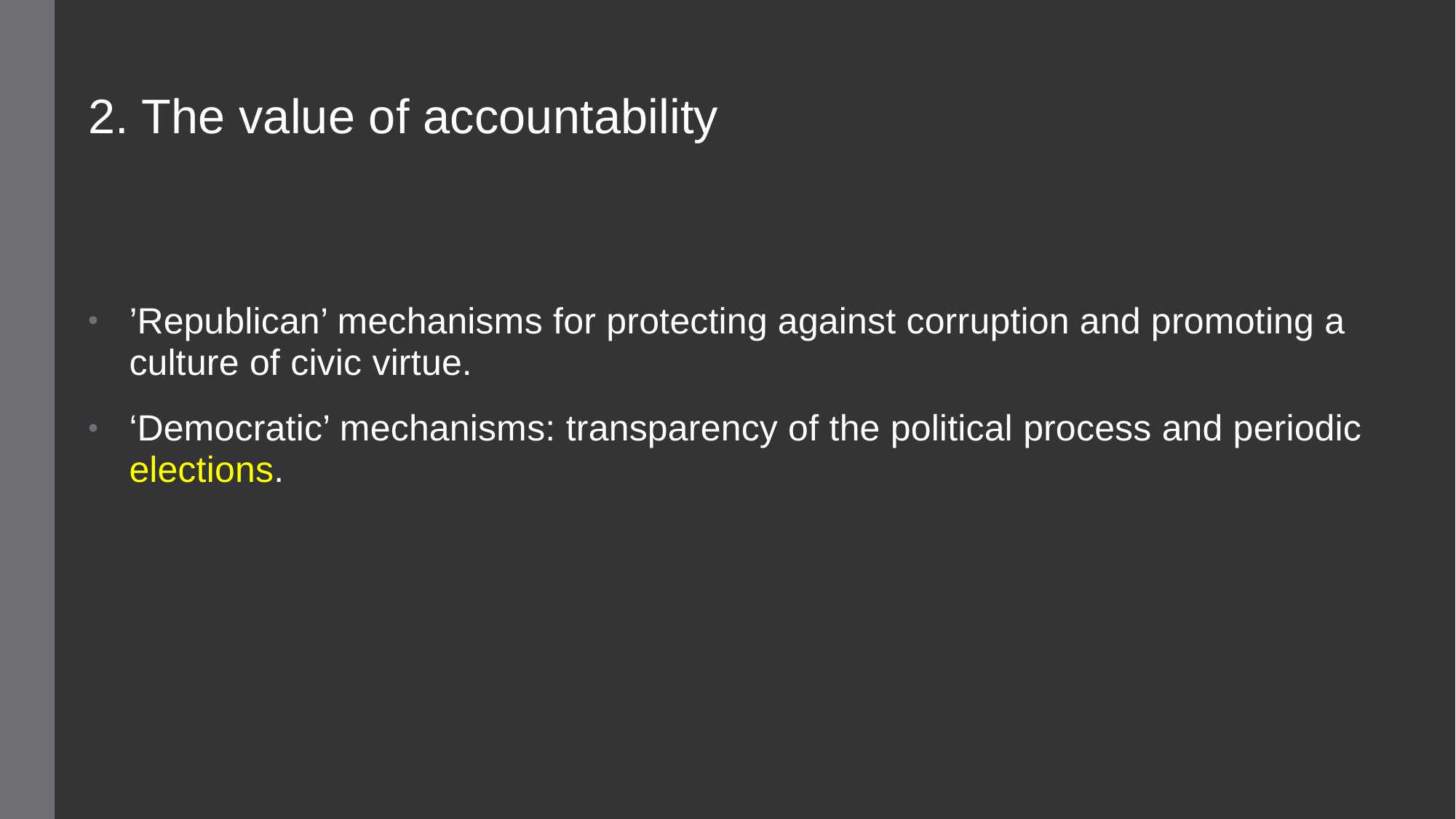

2. The value of accountability

’Republican’ mechanisms for protecting against corruption and promoting a culture of civic virtue.
‘Democratic’ mechanisms: transparency of the political process and periodic elections.